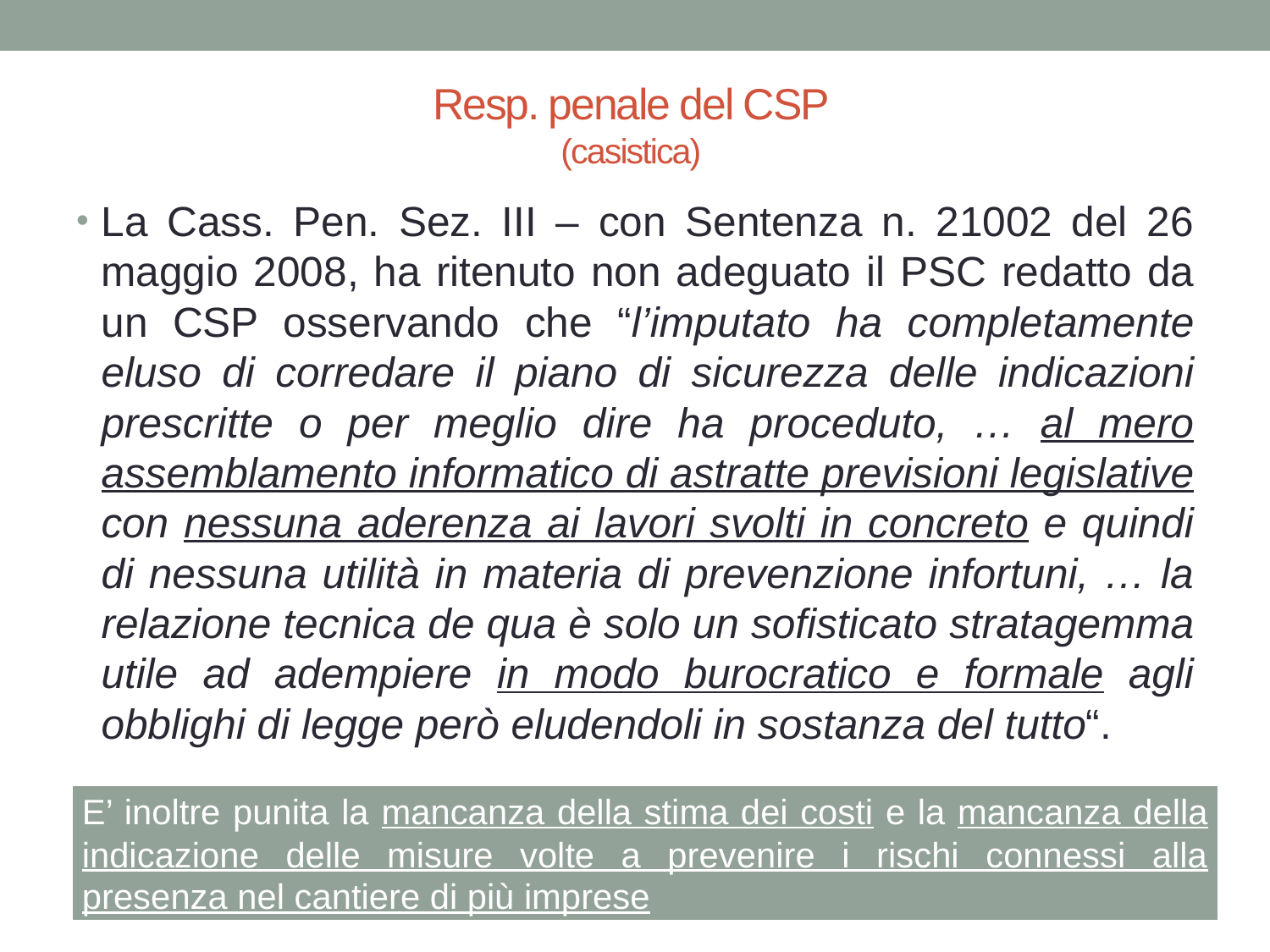

# Resp. penale del CSP (casistica)
La Cass. Pen. Sez. III – con Sentenza n. 21002 del 26 maggio 2008, ha ritenuto non adeguato il PSC redatto da un CSP osservando che “l’imputato ha completamente eluso di corredare il piano di sicurezza delle indicazioni prescritte o per meglio dire ha proceduto, … al mero assemblamento informatico di astratte previsioni legislative con nessuna aderenza ai lavori svolti in concreto e quindi di nessuna utilità in materia di prevenzione infortuni, … la relazione tecnica de qua è solo un sofisticato stratagemma utile ad adempiere in modo burocratico e formale agli obblighi di legge però eludendoli in sostanza del tutto“.
E’ inoltre punita la mancanza della stima dei costi e la mancanza della indicazione delle misure volte a prevenire i rischi connessi alla presenza nel cantiere di più imprese